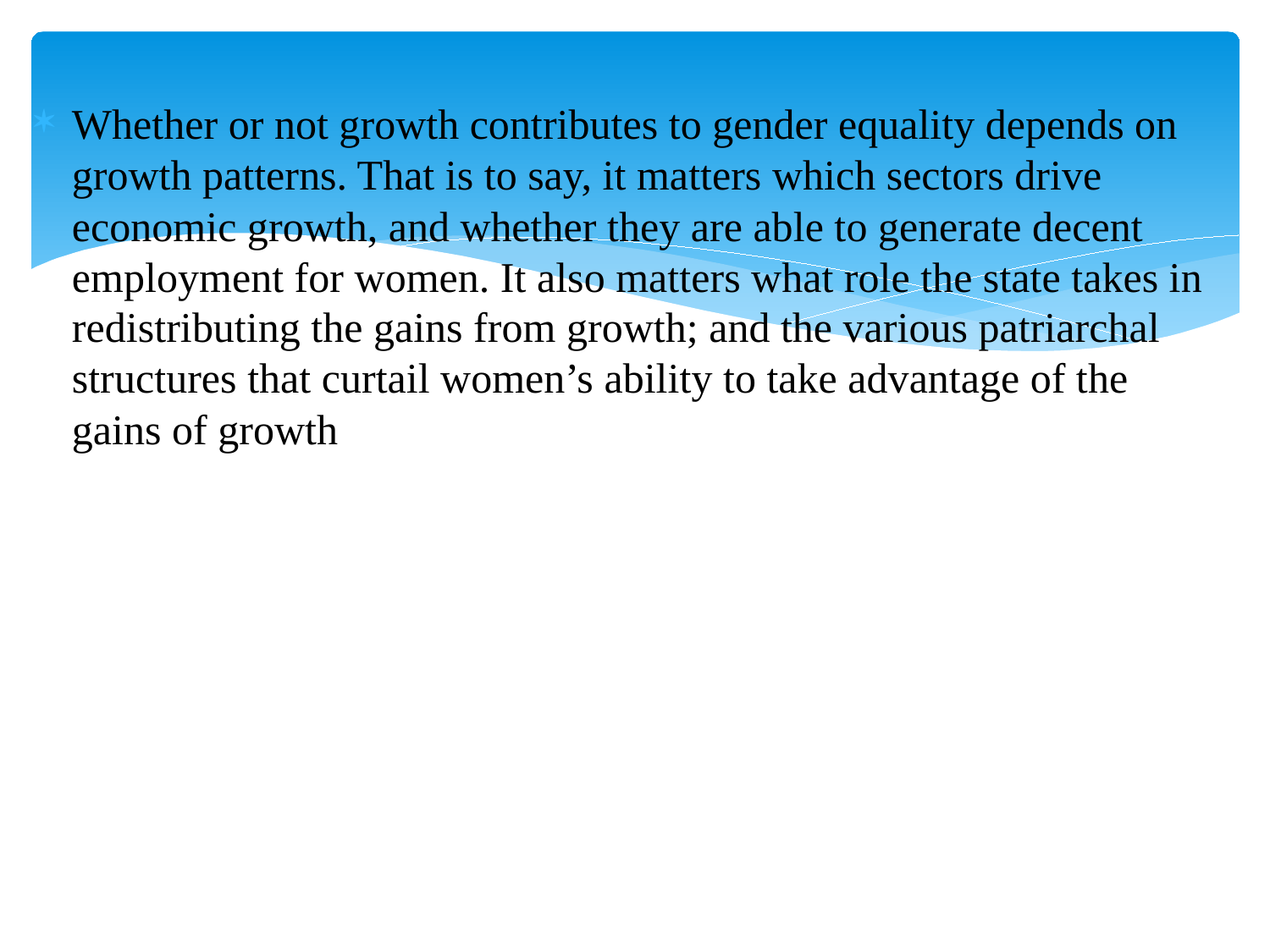

Whether or not growth contributes to gender equality depends on growth patterns. That is to say, it matters which sectors drive economic growth, and whether they are able to generate decent employment for women. It also matters what role the state takes in redistributing the gains from growth; and the various patriarchal structures that curtail women’s ability to take advantage of the gains of growth